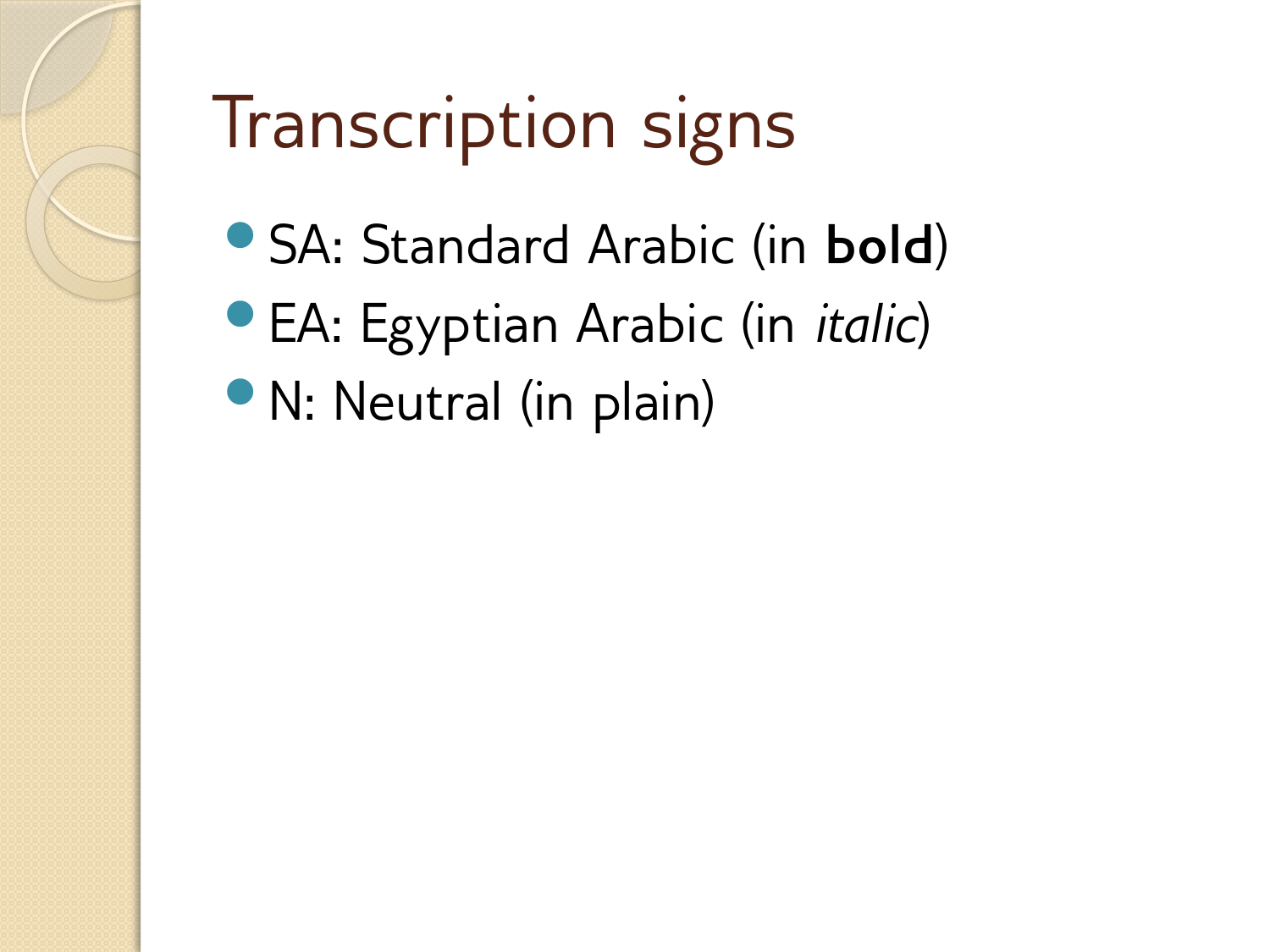

# Transcription signs
SA: Standard Arabic (in bold)
EA: Egyptian Arabic (in italic)
N: Neutral (in plain)